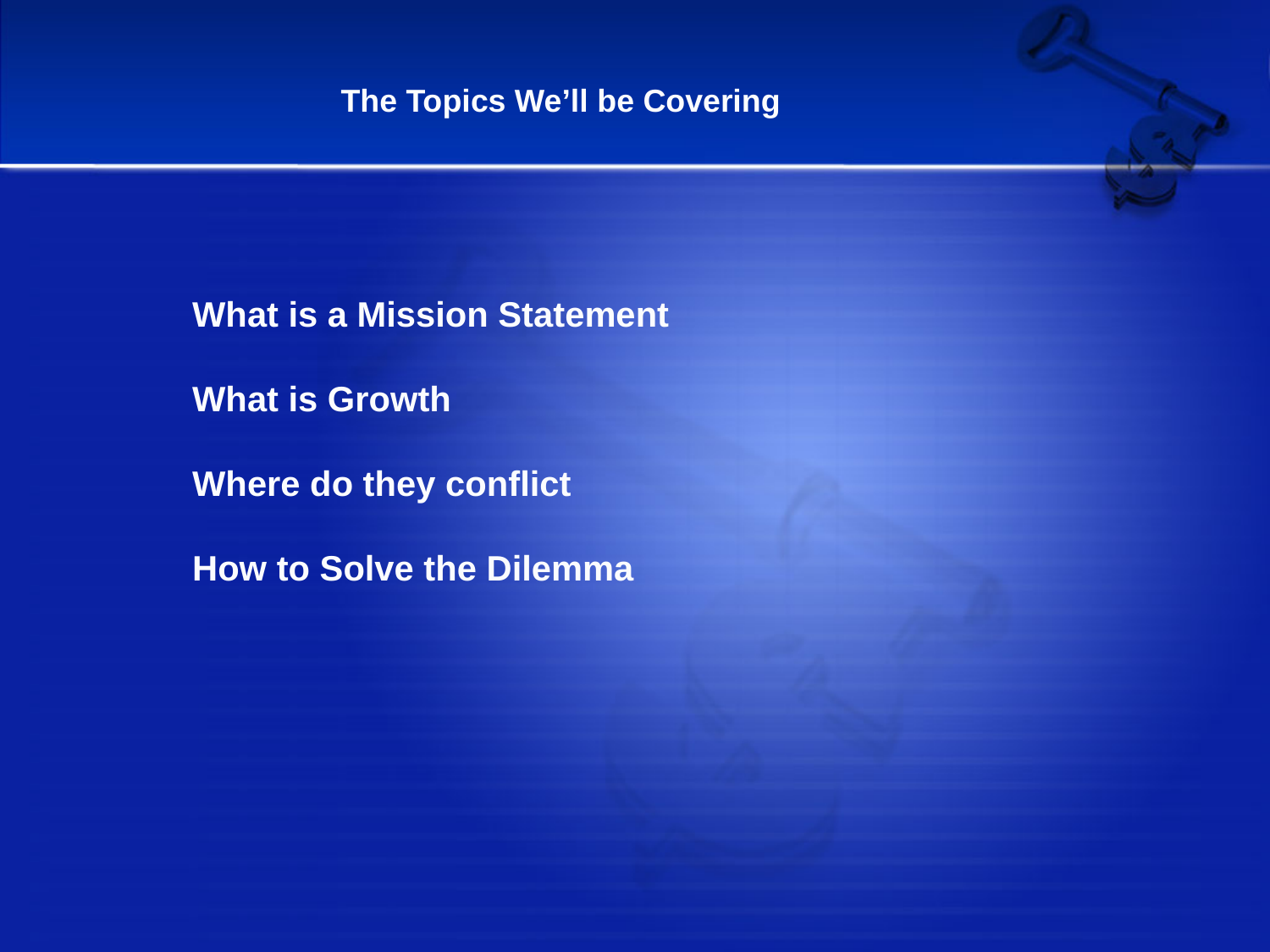

The Topics We’ll be Covering
What is a Mission Statement

What is Growth

Where do they conflict

How to Solve the Dilemma